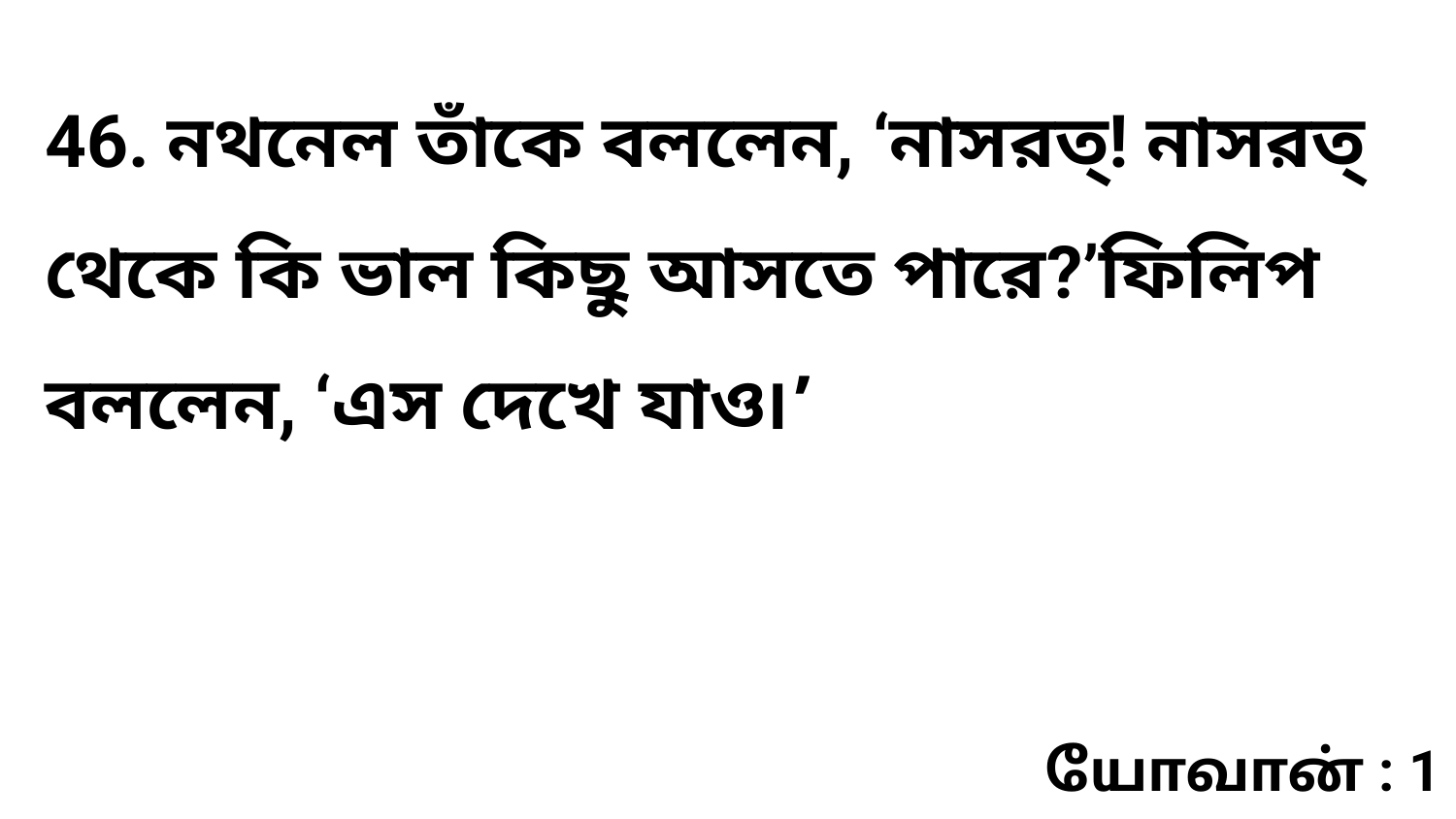

46. নথনেল তাঁকে বললেন, ‘নাসরত্! নাসরত্ থেকে কি ভাল কিছু আসতে পারে?’ফিলিপ বললেন, ‘এস দেখে যাও৷’
யோவான் : 1